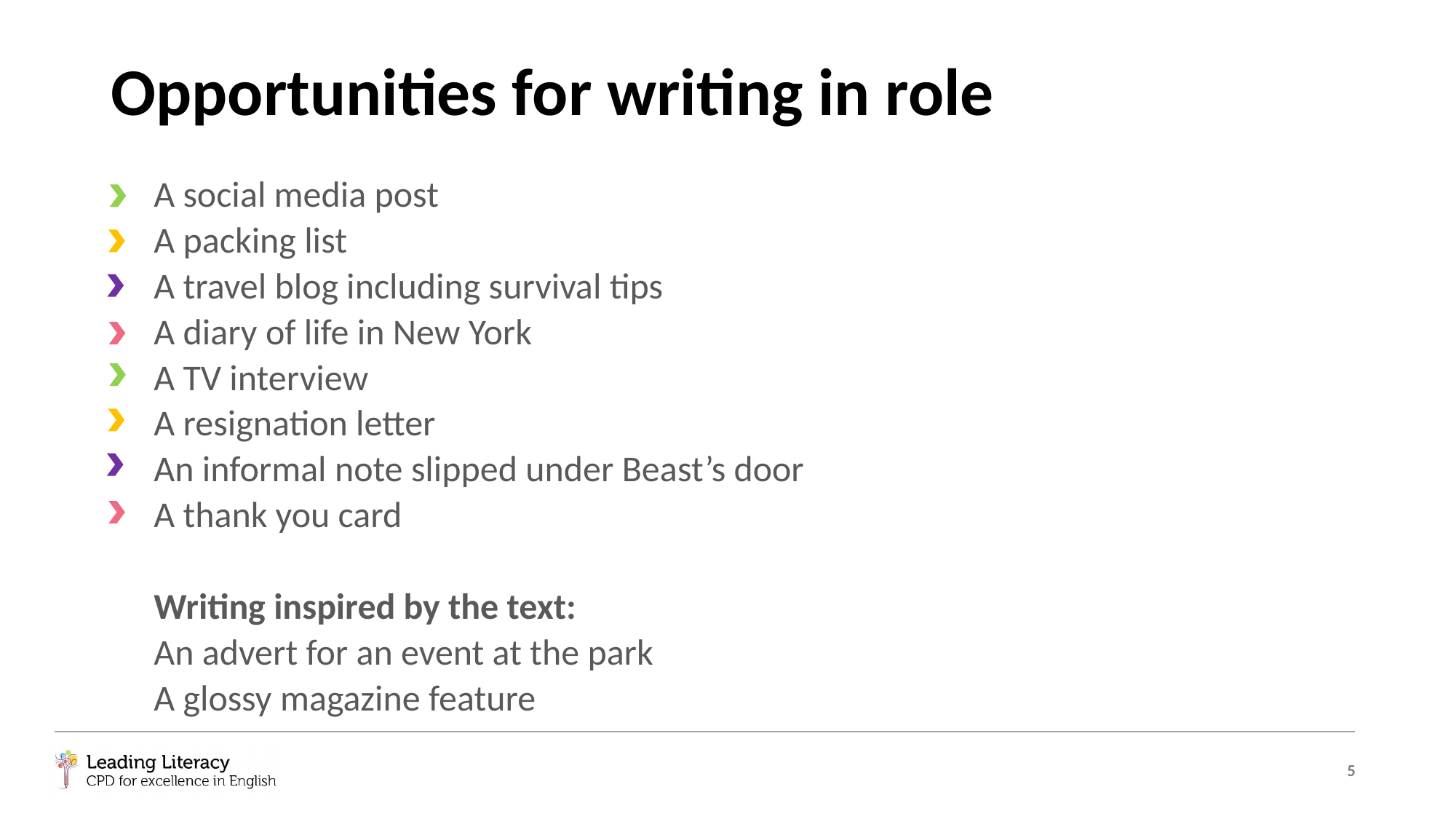

# Opportunities for writing in role
A social media post
A packing list
A travel blog including survival tips
A diary of life in New York
A TV interview
A resignation letter
An informal note slipped under Beast’s door
A thank you card

Writing inspired by the text:
An advert for an event at the park
A glossy magazine feature